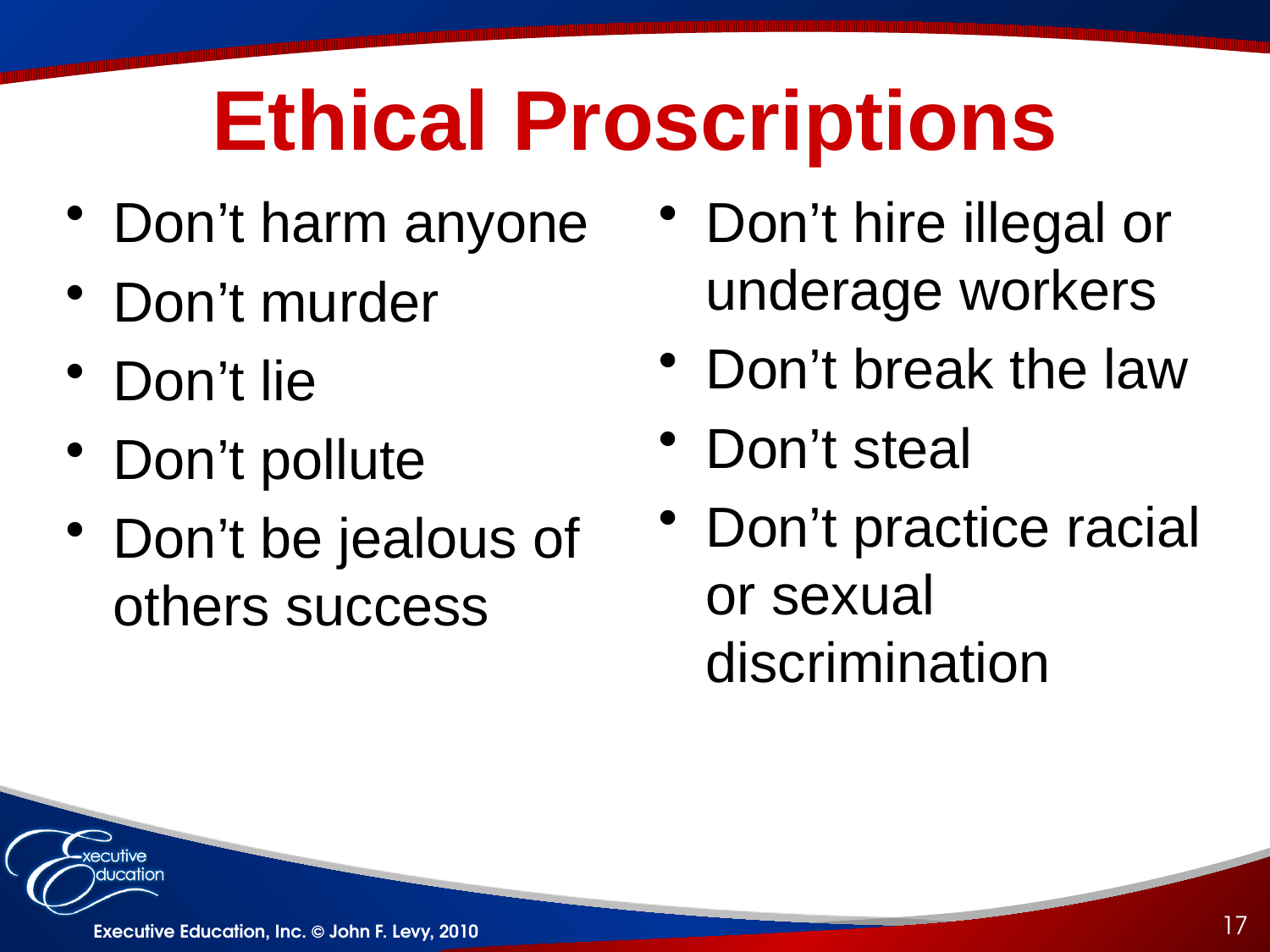

# Ethical Proscriptions
Don’t harm anyone
Don’t murder
Don’t lie
Don’t pollute
Don’t be jealous of others success

Don’t hire illegal or underage workers
Don’t break the law
Don’t steal
Don’t practice racial or sexual discrimination

17
Executive Education, Inc. © John F. Levy, 2010